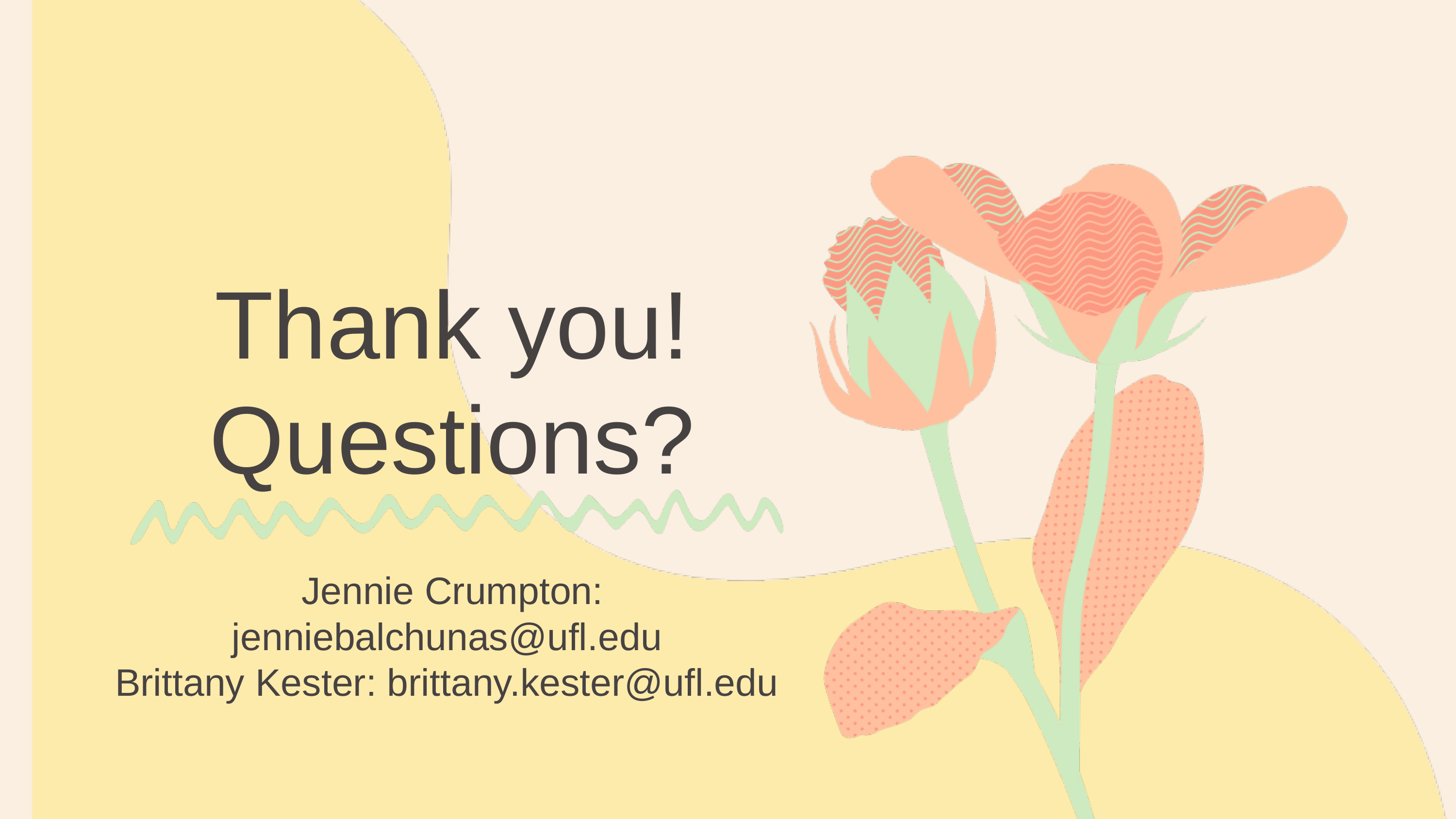

Thank you!
Questions?

Jennie Crumpton: jenniebalchunas@ufl.edu ​
Brittany Kester: brittany.kester@ufl.edu ​